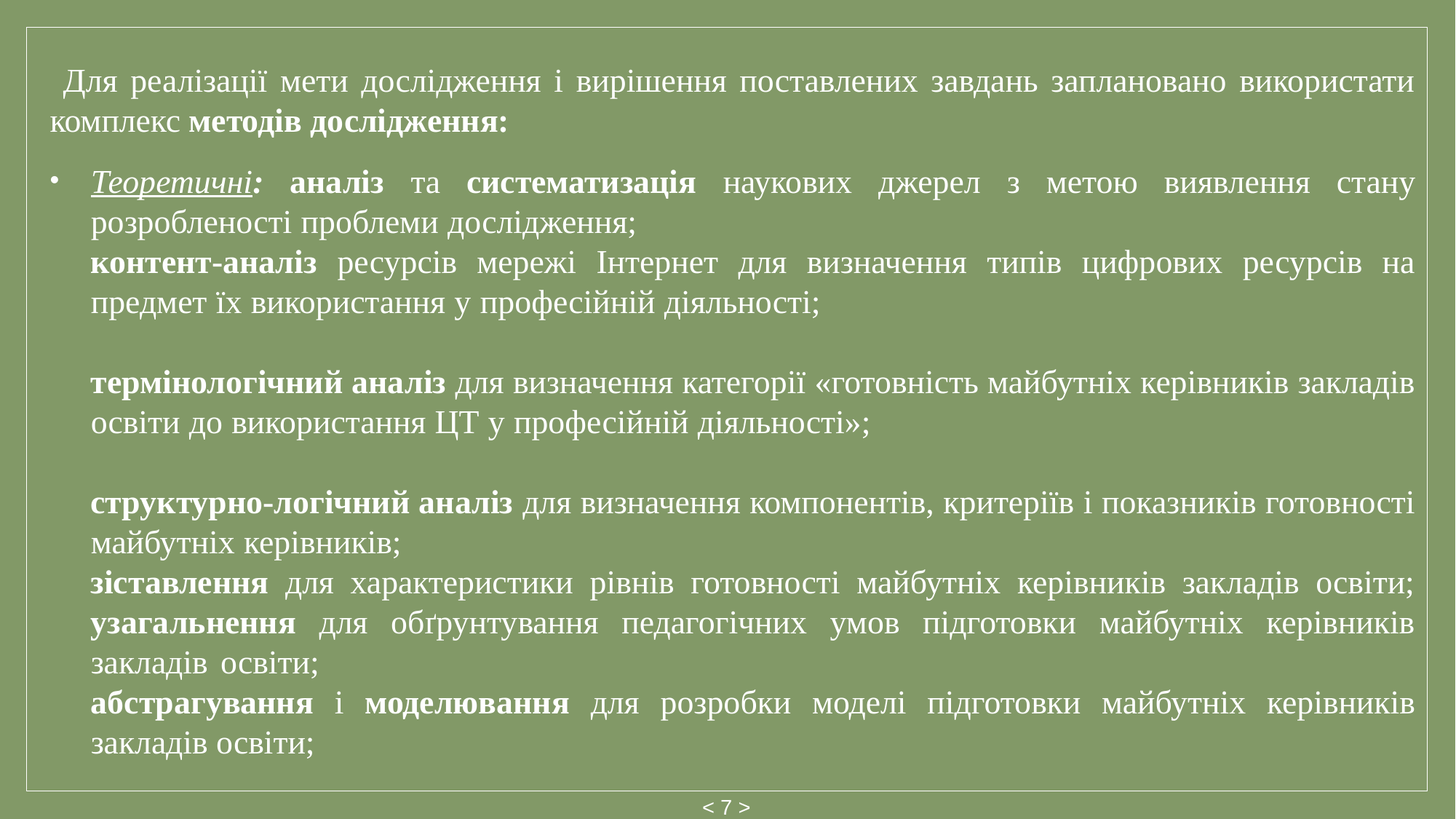

Для реалізації мети дослідження і вирішення поставлених завдань заплановано використати комплекс методів дослідження:
Теоретичні: аналіз та систематизація наукових джерел з метою виявлення стану розробленості проблеми дослідження;______________________________________________
контент-аналіз ресурсів мережі Інтернет для визначення типів цифрових ресурсів на предмет їх використання у професійній діяльності; ___________________________________
термінологічний аналіз для визначення категорії «готовність майбутніх керівників закладів освіти до використання ЦТ у професійній діяльності»; ________________________________
структурно-логічний аналіз для визначення компонентів, критеріїв і показників готовності майбутніх керівників; _______________________________ ____________________________
зіставлення для характеристики рівнів готовності майбутніх керівників закладів освіти; узагальнення для обґрунтування педагогічних умов підготовки майбутніх керівників закладів освіти; _______________________________ _________________________________
абстрагування і моделювання для розробки моделі підготовки майбутніх керівників закладів освіти;
< 7 >